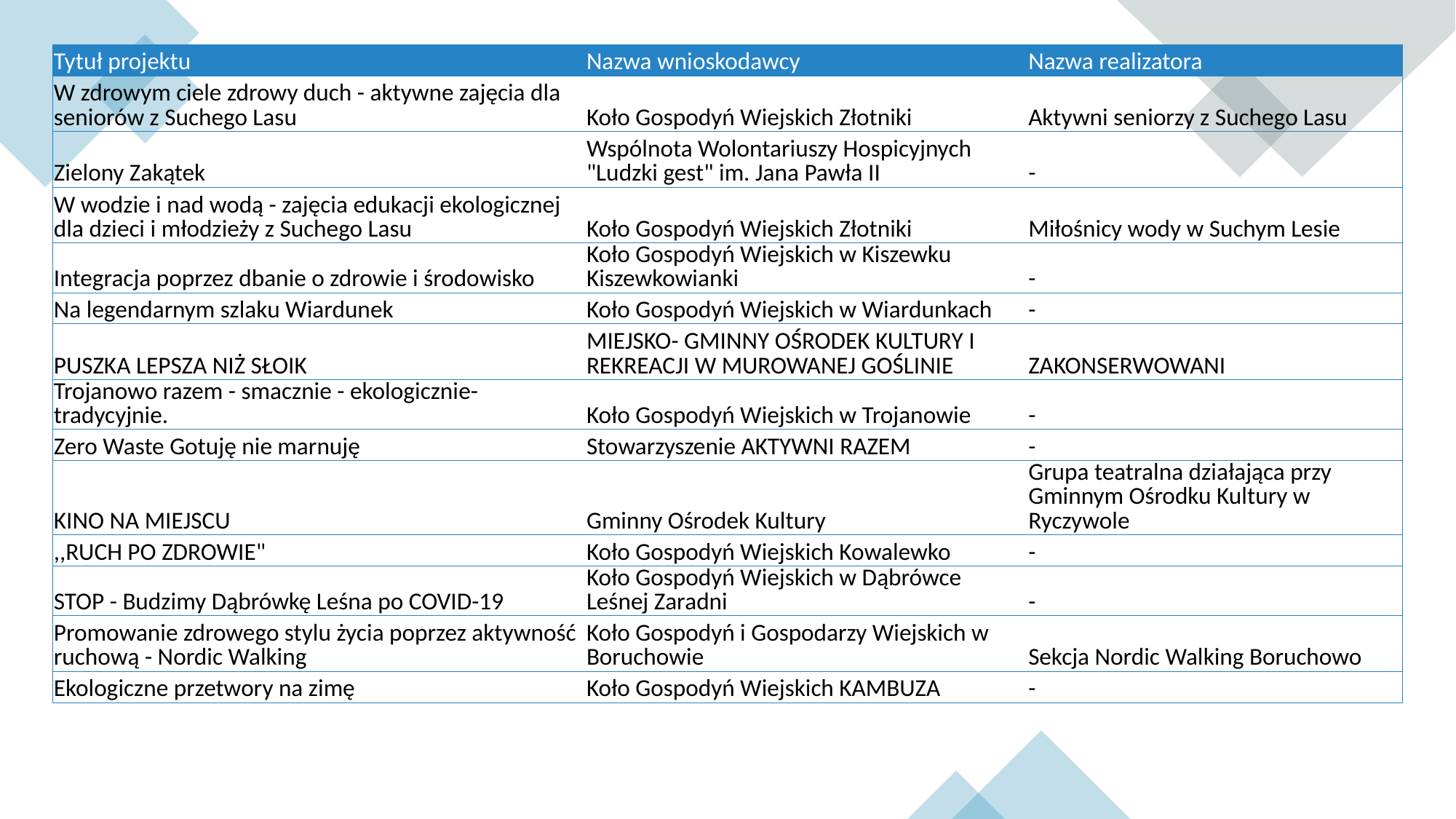

| Tytuł projektu | Nazwa wnioskodawcy | Nazwa realizatora |
| --- | --- | --- |
| W zdrowym ciele zdrowy duch - aktywne zajęcia dla seniorów z Suchego Lasu | Koło Gospodyń Wiejskich Złotniki | Aktywni seniorzy z Suchego Lasu |
| Zielony Zakątek | Wspólnota Wolontariuszy Hospicyjnych "Ludzki gest" im. Jana Pawła II | - |
| W wodzie i nad wodą - zajęcia edukacji ekologicznej dla dzieci i młodzieży z Suchego Lasu | Koło Gospodyń Wiejskich Złotniki | Miłośnicy wody w Suchym Lesie |
| Integracja poprzez dbanie o zdrowie i środowisko | Koło Gospodyń Wiejskich w Kiszewku Kiszewkowianki | - |
| Na legendarnym szlaku Wiardunek | Koło Gospodyń Wiejskich w Wiardunkach | - |
| PUSZKA LEPSZA NIŻ SŁOIK | MIEJSKO- GMINNY OŚRODEK KULTURY I REKREACJI W MUROWANEJ GOŚLINIE | ZAKONSERWOWANI |
| Trojanowo razem - smacznie - ekologicznie- tradycyjnie. | Koło Gospodyń Wiejskich w Trojanowie | - |
| Zero Waste Gotuję nie marnuję | Stowarzyszenie AKTYWNI RAZEM | - |
| KINO NA MIEJSCU | Gminny Ośrodek Kultury | Grupa teatralna działająca przy Gminnym Ośrodku Kultury w Ryczywole |
| ,,RUCH PO ZDROWIE" | Koło Gospodyń Wiejskich Kowalewko | - |
| STOP - Budzimy Dąbrówkę Leśna po COVID-19 | Koło Gospodyń Wiejskich w Dąbrówce Leśnej Zaradni | - |
| Promowanie zdrowego stylu życia poprzez aktywność ruchową - Nordic Walking | Koło Gospodyń i Gospodarzy Wiejskich w Boruchowie | Sekcja Nordic Walking Boruchowo |
| Ekologiczne przetwory na zimę | Koło Gospodyń Wiejskich KAMBUZA | - |